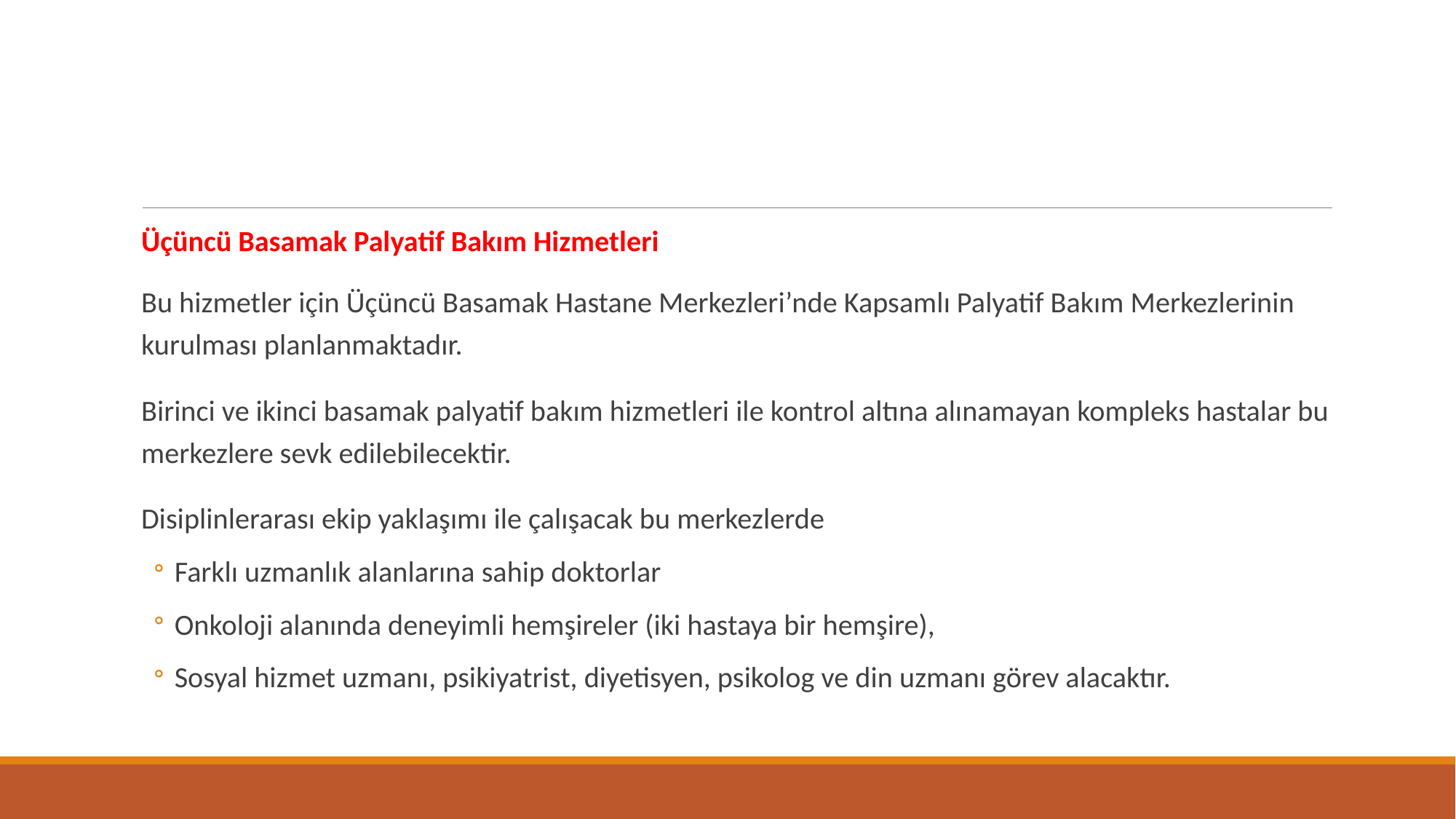

Üçüncü Basamak Palyatif Bakım Hizmetleri
Bu hizmetler için Üçüncü Basamak Hastane Merkezleri’nde Kapsamlı Palyatif Bakım Merkezlerinin kurulması planlanmaktadır.
Birinci ve ikinci basamak palyatif bakım hizmetleri ile kontrol altına alınamayan kompleks hastalar bu merkezlere sevk edilebilecektir.
Disiplinlerarası ekip yaklaşımı ile çalışacak bu merkezlerde
Farklı uzmanlık alanlarına sahip doktorlar
Onkoloji alanında deneyimli hemşireler (iki hastaya bir hemşire),
Sosyal hizmet uzmanı, psikiyatrist, diyetisyen, psikolog ve din uzmanı görev alacaktır.